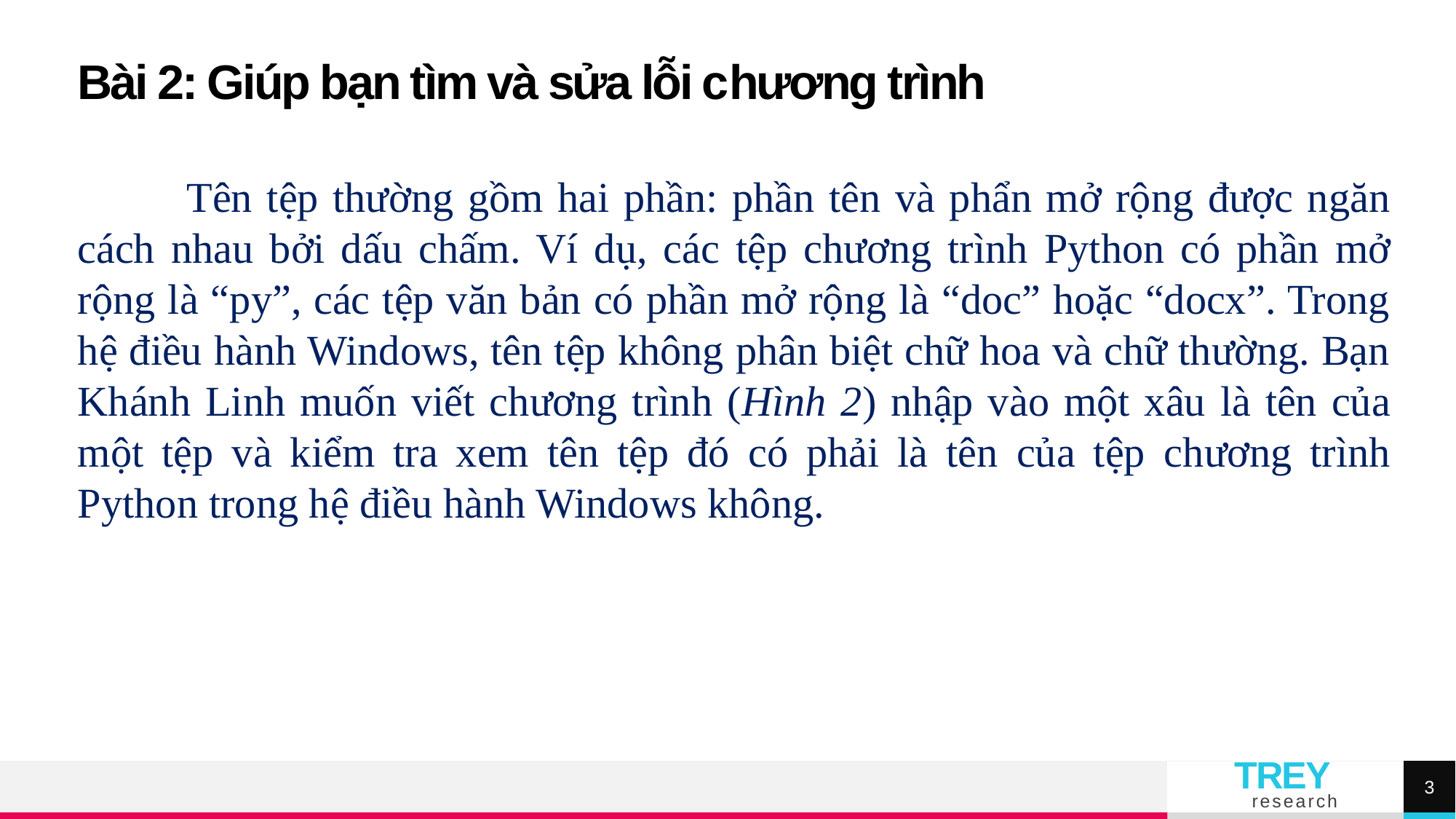

# Bài 2: Giúp bạn tìm và sửa lỗi chương trình
	Tên tệp thường gồm hai phần: phần tên và phẩn mở rộng được ngăn cách nhau bởi dấu chấm. Ví dụ, các tệp chương trình Python có phần mở rộng là “py”, các tệp văn bản có phần mở rộng là “doc” hoặc “docx”. Trong hệ điều hành Windows, tên tệp không phân biệt chữ hoa và chữ thường. Bạn Khánh Linh muốn viết chương trình (Hình 2) nhập vào một xâu là tên của một tệp và kiểm tra xem tên tệp đó có phải là tên của tệp chương trình Python trong hệ điều hành Windows không.
3